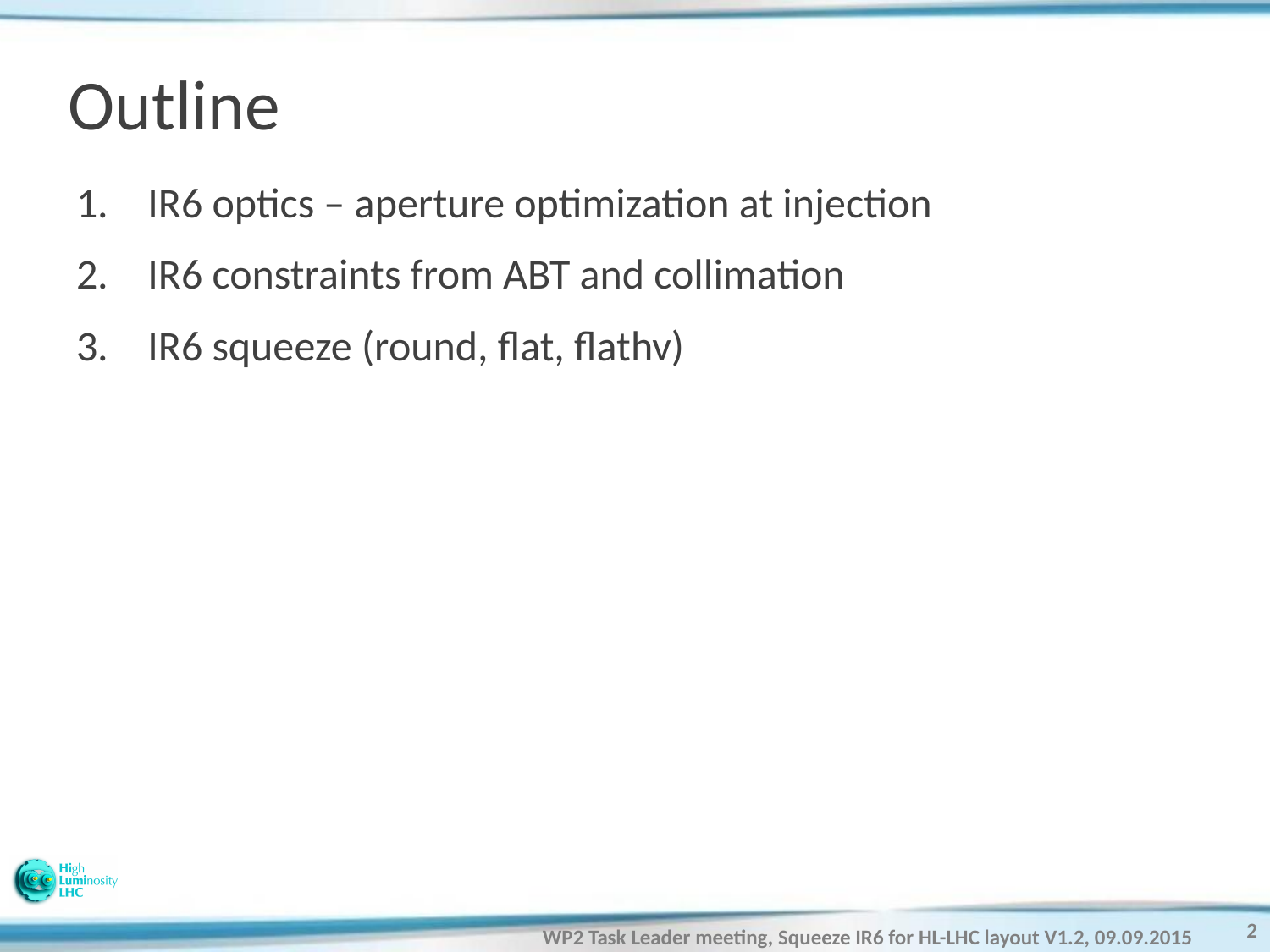

# Outline
IR6 optics – aperture optimization at injection
IR6 constraints from ABT and collimation
IR6 squeeze (round, flat, flathv)
2